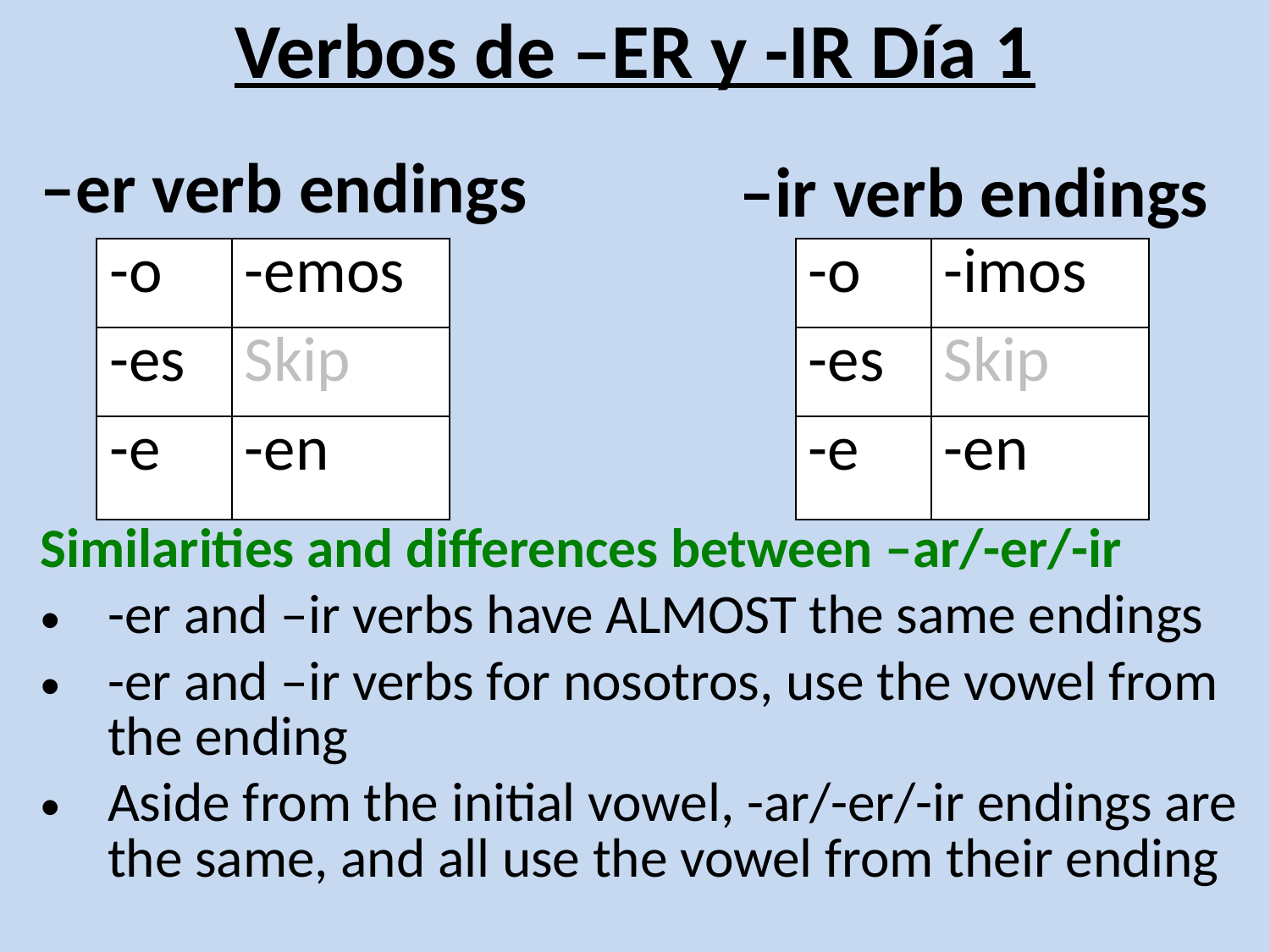

Verbos de –ER y -IR Día 1
–er verb endings
–ir verb endings
| -o | -emos |
| --- | --- |
| -es | Skip |
| -e | -en |
| -o | -imos |
| --- | --- |
| -es | Skip |
| -e | -en |
Similarities and differences between –ar/-er/-ir
-er and –ir verbs have ALMOST the same endings
-er and –ir verbs for nosotros, use the vowel from the ending
Aside from the initial vowel, -ar/-er/-ir endings are the same, and all use the vowel from their ending